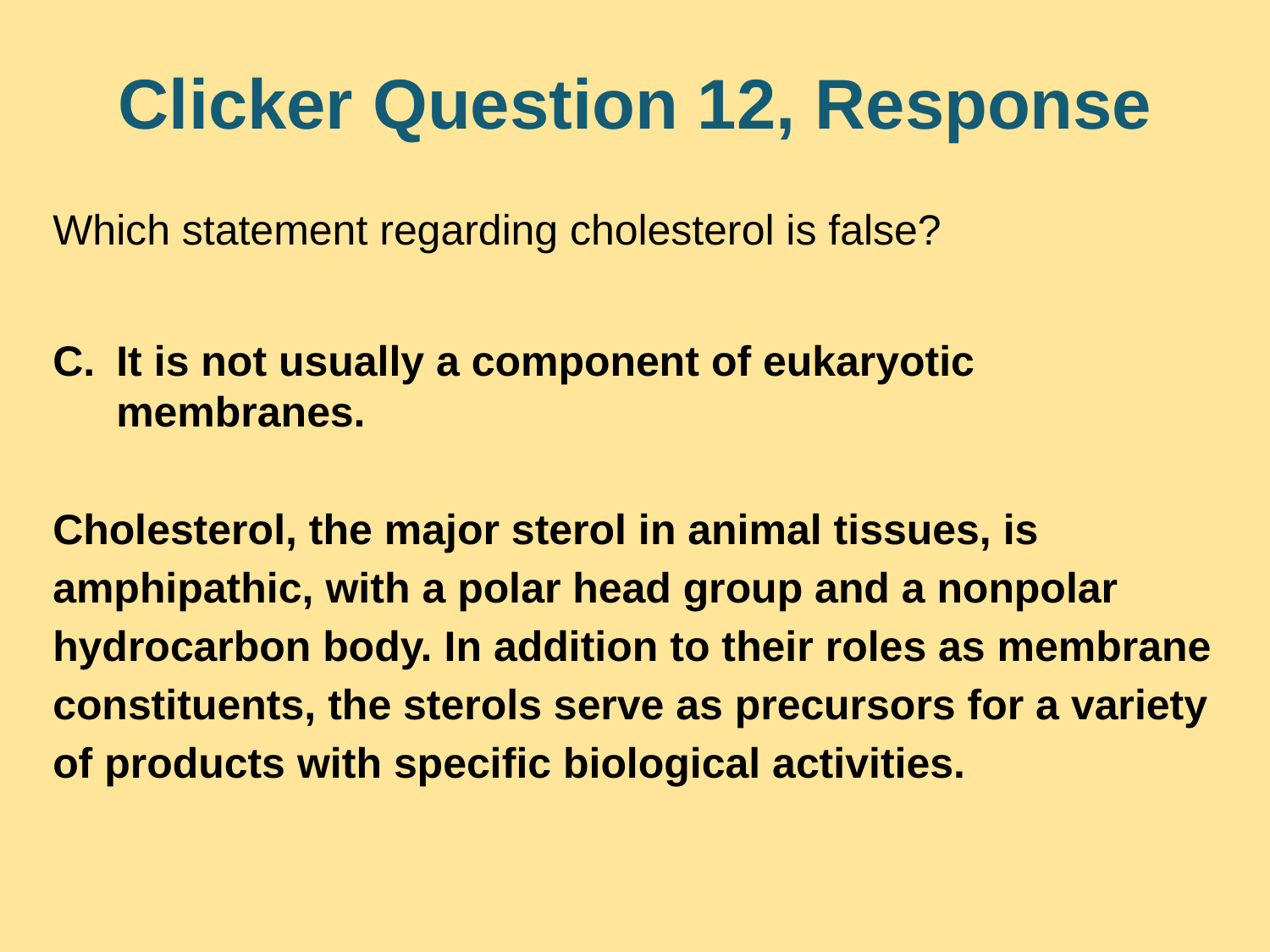

# Clicker Question 12, Response
Which statement regarding cholesterol is false?

It is not usually a component of eukaryotic membranes.

Cholesterol, the major sterol in animal tissues, is amphipathic, with a polar head group and a nonpolar hydrocarbon body. In addition to their roles as membrane constituents, the sterols serve as precursors for a variety of products with specific biological activities.